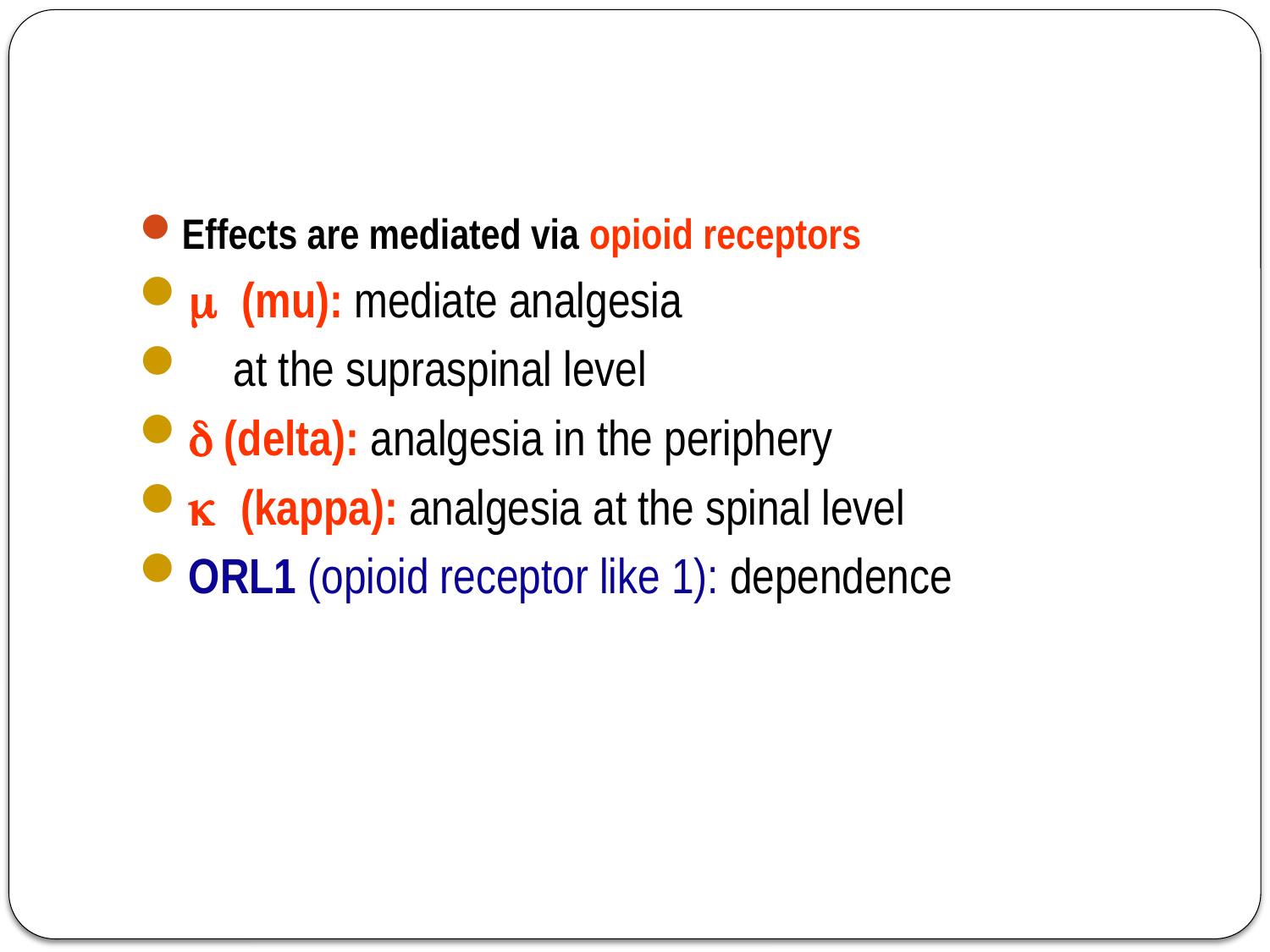

#
Effects are mediated via opioid receptors
μ (mu): mediate analgesia
    at the supraspinal level
δ (delta): analgesia in the periphery
κ (kappa): analgesia at the spinal level
ORL1 (opioid receptor like 1): dependence